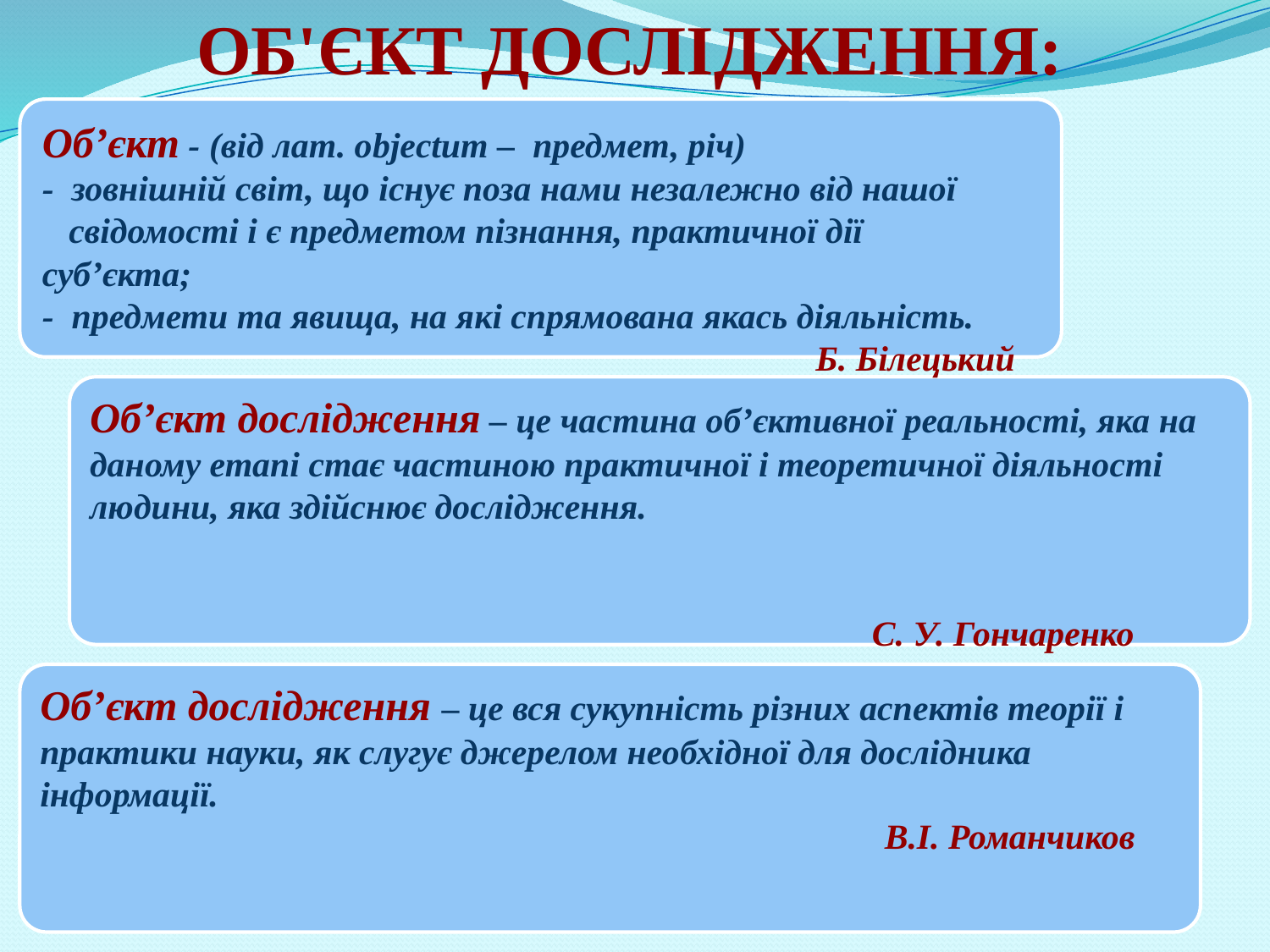

# ОБ'ЄКТ ДОСЛІДЖЕННЯ:

Об’єкт - (від лат. оbjectum –  предмет, річ)
-  зовнішній світ, що існує поза нами незалежно від нашої
   свідомості і є предметом пізнання, практичної дії суб’єкта;
-  предмети та явища, на які спрямована якась діяльність.
                                                                                       Б. Білецький
Об’єкт дослідження – це частина об’єктивної реальності, яка на даному етапі стає частиною практичної і теоретичної діяльності людини, яка здійснює дослідження.

                                                                                        С. У. Гончаренко
Об’єкт дослідження – це вся сукупність різних аспектів теорії і практики науки, як слугує джерелом необхідної для дослідника інформації.
                                                                                               В.І. Романчиков